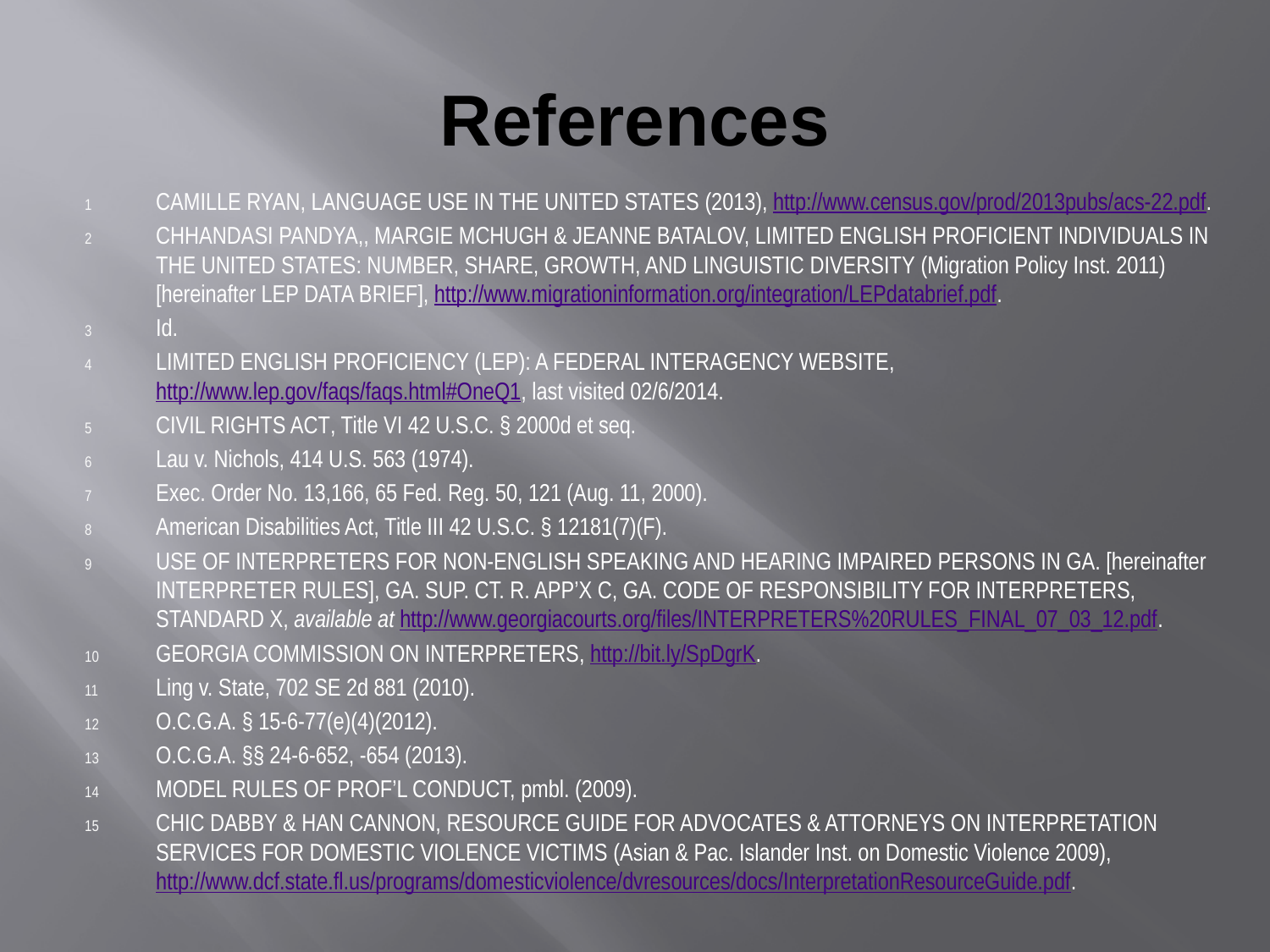

# References
Camille Ryan, Language Use in the United States (2013), http://www.census.gov/prod/2013pubs/acs-22.pdf.
Chhandasi Pandya,, Margie McHugh & Jeanne Batalov, Limited English Proficient Individuals in the United States: Number, Share, Growth, and Linguistic Diversity (Migration Policy Inst. 2011) [hereinafter LEP Data Brief], http://www.migrationinformation.org/integration/LEPdatabrief.pdf.
Id.
Limited English Proficiency (LEP): A Federal Interagency Website, http://www.lep.gov/faqs/faqs.html#OneQ1, last visited 02/6/2014.
Civil Rights Act, Title VI 42 U.S.C. § 2000d et seq.
Lau v. Nichols, 414 U.S. 563 (1974).
Exec. Order No. 13,166, 65 Fed. Reg. 50, 121 (Aug. 11, 2000).
American Disabilities Act, Title III 42 U.S.C. § 12181(7)(F).
USE OF INTERPRETERS FOR NON-ENGLISH SPEAKING AND HEARING IMPAIRED PERSONS IN GA. [hereinafter INTERPRETER RULES], GA. SUP. CT. R. APP’X C, GA. CODE OF RESPONSIBILITY FOR INTERPRETERS, STANDARD X, available at http://www.georgiacourts.org/files/INTERPRETERS%20RULES_FINAL_07_03_12.pdf.
Georgia Commission on Interpreters, http://bit.ly/SpDgrK.
Ling v. State, 702 SE 2d 881 (2010).
O.C.G.A. § 15-6-77(e)(4)(2012).
O.C.G.A. §§ 24-6-652, -654 (2013).
MODEL RULES OF PROF’L CONDUCT, pmbl. (2009).
Chic Dabby & Han Cannon, Resource Guide for Advocates & Attorneys on Interpretation Services for Domestic Violence Victims (Asian & Pac. Islander Inst. on Domestic Violence 2009), http://www.dcf.state.fl.us/programs/domesticviolence/dvresources/docs/InterpretationResourceGuide.pdf.